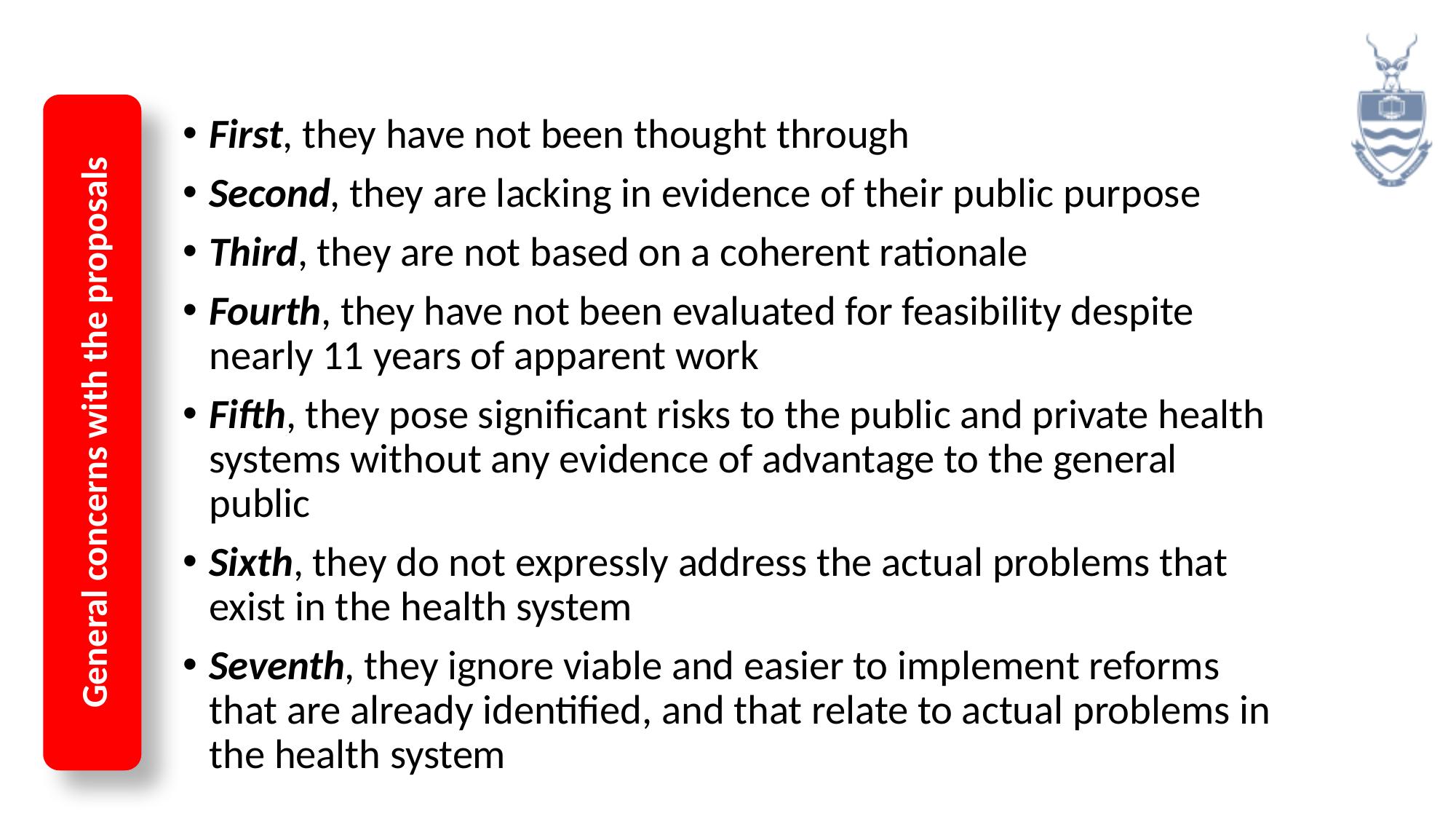

First, they have not been thought through
Second, they are lacking in evidence of their public purpose
Third, they are not based on a coherent rationale
Fourth, they have not been evaluated for feasibility despite nearly 11 years of apparent work
Fifth, they pose significant risks to the public and private health systems without any evidence of advantage to the general public
Sixth, they do not expressly address the actual problems that exist in the health system
Seventh, they ignore viable and easier to implement reforms that are already identified, and that relate to actual problems in the health system
General concerns with the proposals